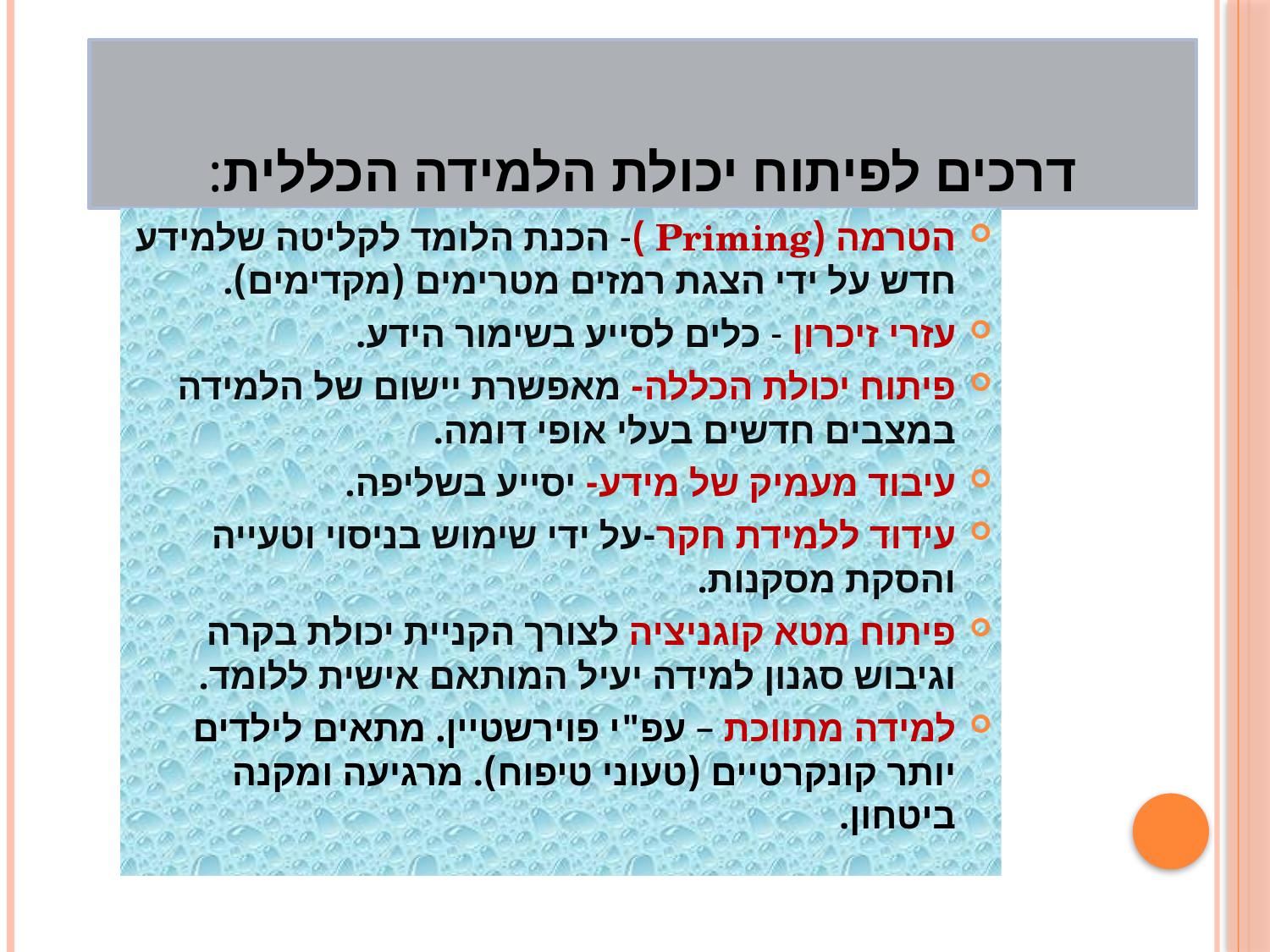

# דרכים לפיתוח יכולת הלמידה הכללית:
הטרמה (Priming )- הכנת הלומד לקליטה שלמידע חדש על ידי הצגת רמזים מטרימים (מקדימים).
עזרי זיכרון - כלים לסייע בשימור הידע.
פיתוח יכולת הכללה- מאפשרת יישום של הלמידה במצבים חדשים בעלי אופי דומה.
עיבוד מעמיק של מידע- יסייע בשליפה.
עידוד ללמידת חקר-על ידי שימוש בניסוי וטעייה והסקת מסקנות.
פיתוח מטא קוגניציה לצורך הקניית יכולת בקרה וגיבוש סגנון למידה יעיל המותאם אישית ללומד.
למידה מתווכת – עפ"י פוירשטיין. מתאים לילדים יותר קונקרטיים (טעוני טיפוח). מרגיעה ומקנה ביטחון.